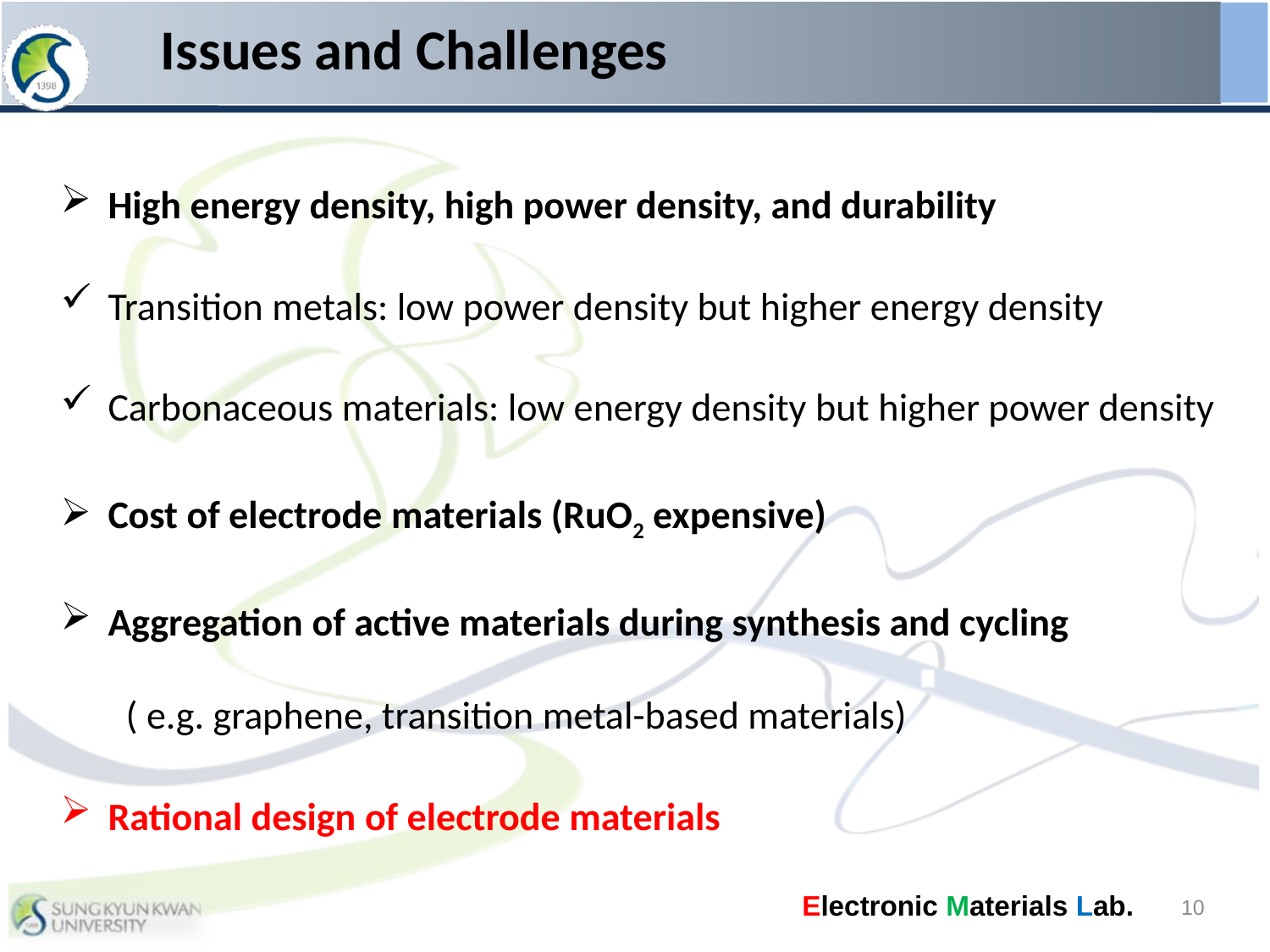

# Issues and Challenges
High energy density, high power density, and durability
Transition metals: low power density but higher energy density
Carbonaceous materials: low energy density but higher power density
Cost of electrode materials (RuO2 expensive)
Aggregation of active materials during synthesis and cycling                    ( e.g. graphene, transition metal-based materials)
Rational design of electrode materials

10